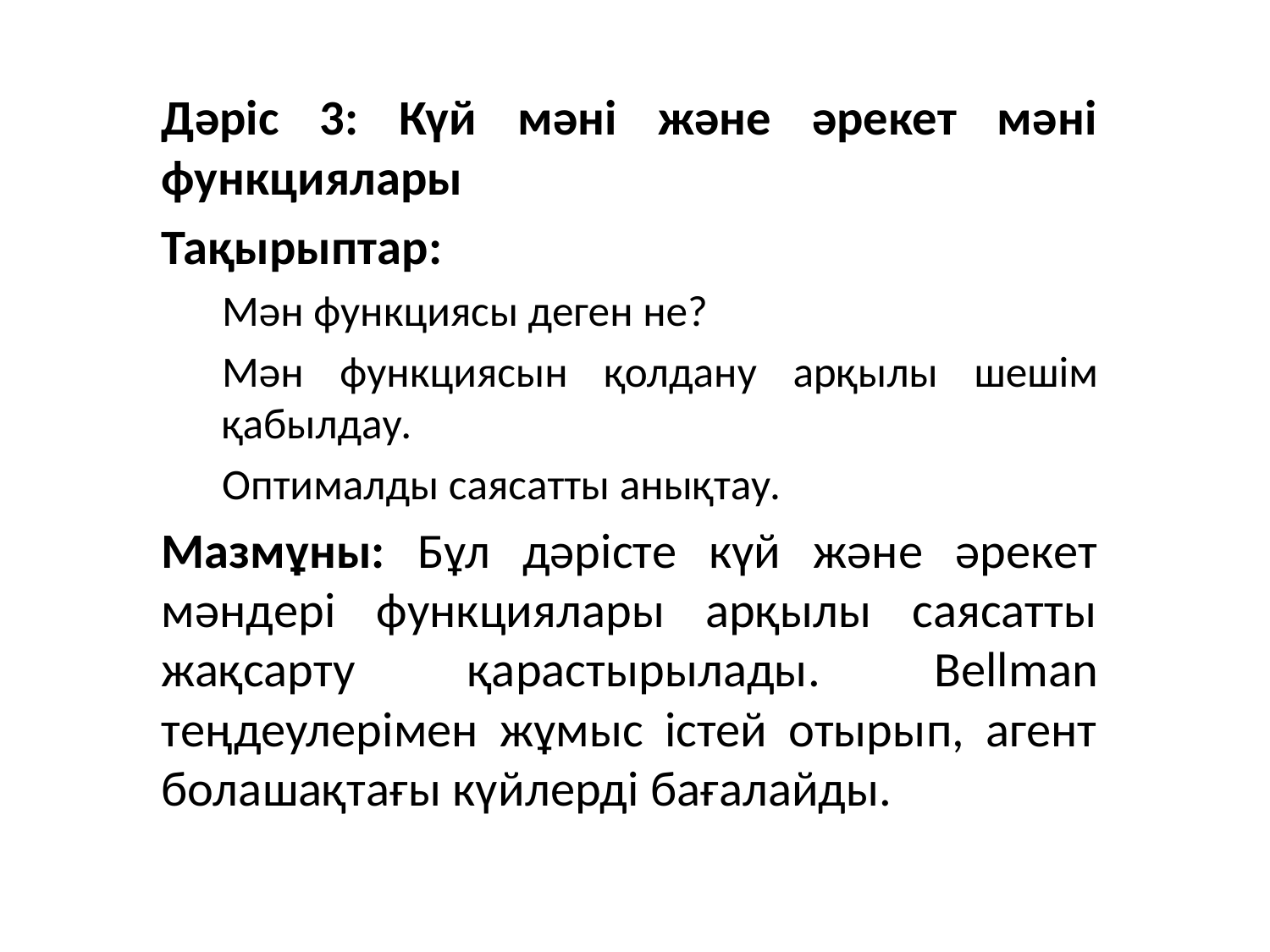

Дәріс 3: Күй мәні және әрекет мәні функциялары
Тақырыптар:
Мән функциясы деген не?
Мән функциясын қолдану арқылы шешім қабылдау.
Оптималды саясатты анықтау.
Мазмұны: Бұл дәрісте күй және әрекет мәндері функциялары арқылы саясатты жақсарту қарастырылады. Bellman теңдеулерімен жұмыс істей отырып, агент болашақтағы күйлерді бағалайды.